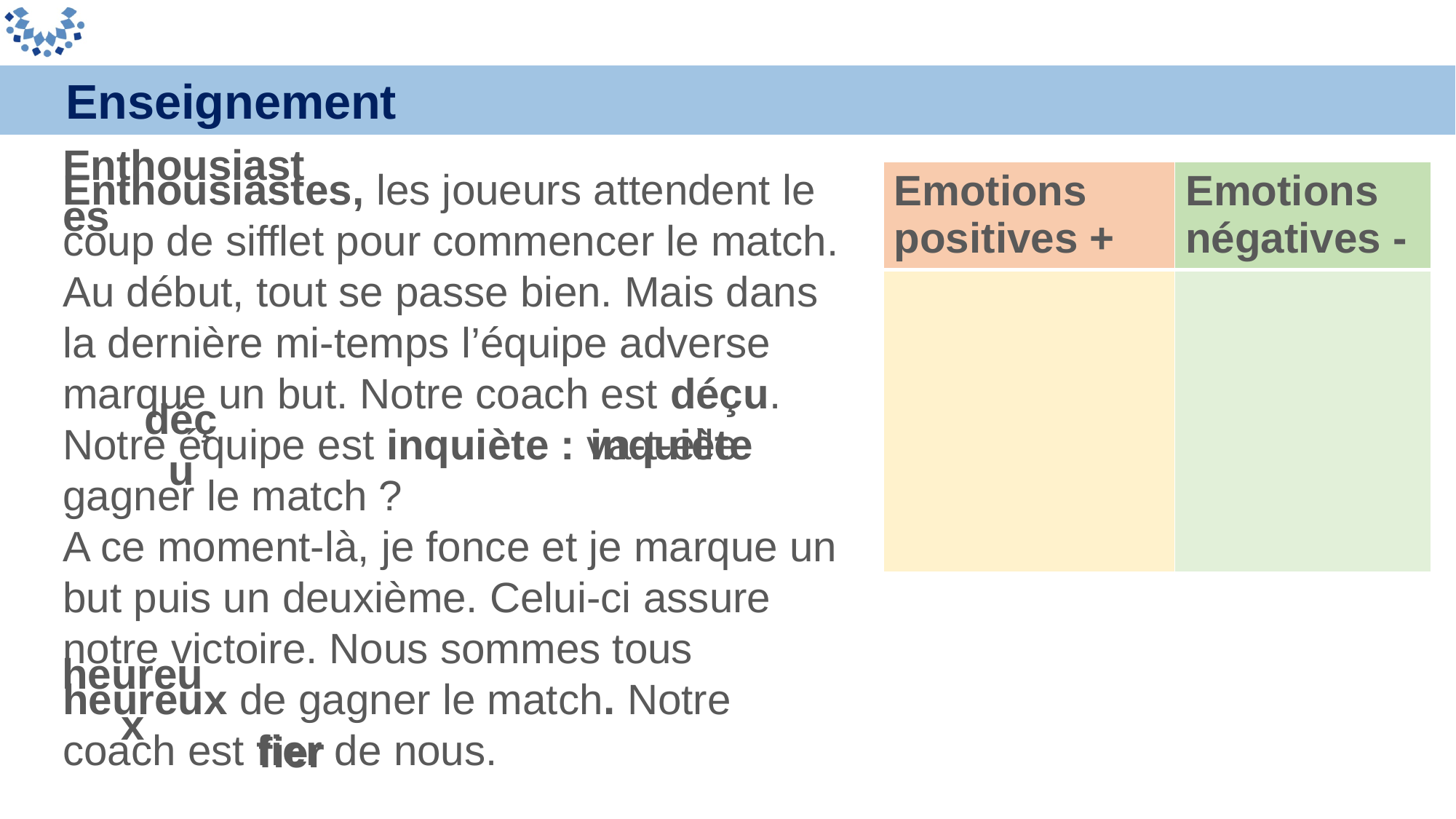

Enseignement

Enthousiastes, les joueurs attendent le coup de sifflet pour commencer le match. Au début, tout se passe bien. Mais dans la dernière mi-temps l’équipe adverse marque un but. Notre coach est déçu. Notre équipe est inquiète : va-t-elle gagner le match ?
A ce moment-là, je fonce et je marque un but puis un deuxième. Celui-ci assure notre victoire. Nous sommes tous heureux de gagner le match. Notre coach est fier de nous.
| Emotions positives + | Emotions négatives - |
| --- | --- |
|  |  |
Enthousiastes
déçu
inquiète
heureux
fier